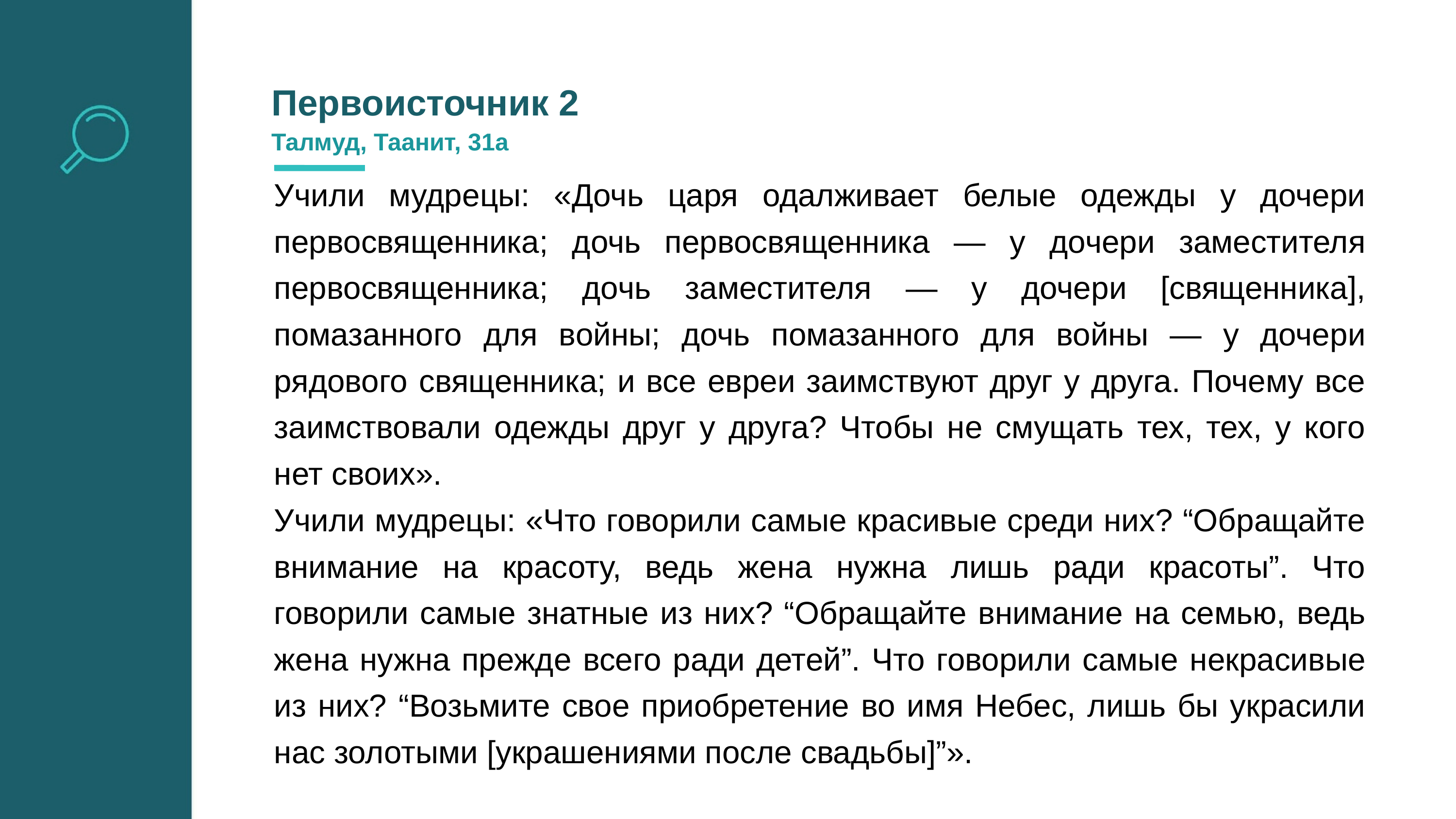

Первоисточник 2
Талмуд, Таанит, 31а
Учили мудрецы: «Дочь царя одалживает белые одежды у дочери первосвященника; дочь первосвященника — у дочери заместителя первосвященника; дочь заместителя — у дочери [священника], помазанного для войны; дочь помазанного для войны — у дочери рядового священника; и все евреи заимствуют друг у друга. Почему все заимствовали одежды друг у друга? Чтобы не смущать тех, тех, у кого нет своих».
Учили мудрецы: «Что говорили самые красивые среди них? “Обращайте внимание на красоту, ведь жена нужна лишь ради красоты”. Что говорили самые знатные из них? “Обращайте внимание на семью, ведь жена нужна прежде всего ради детей”. Что говорили самые некрасивые из них? “Возьмите свое приобретение во имя Небес, лишь бы украсили нас золотыми [украшениями после свадьбы]”».